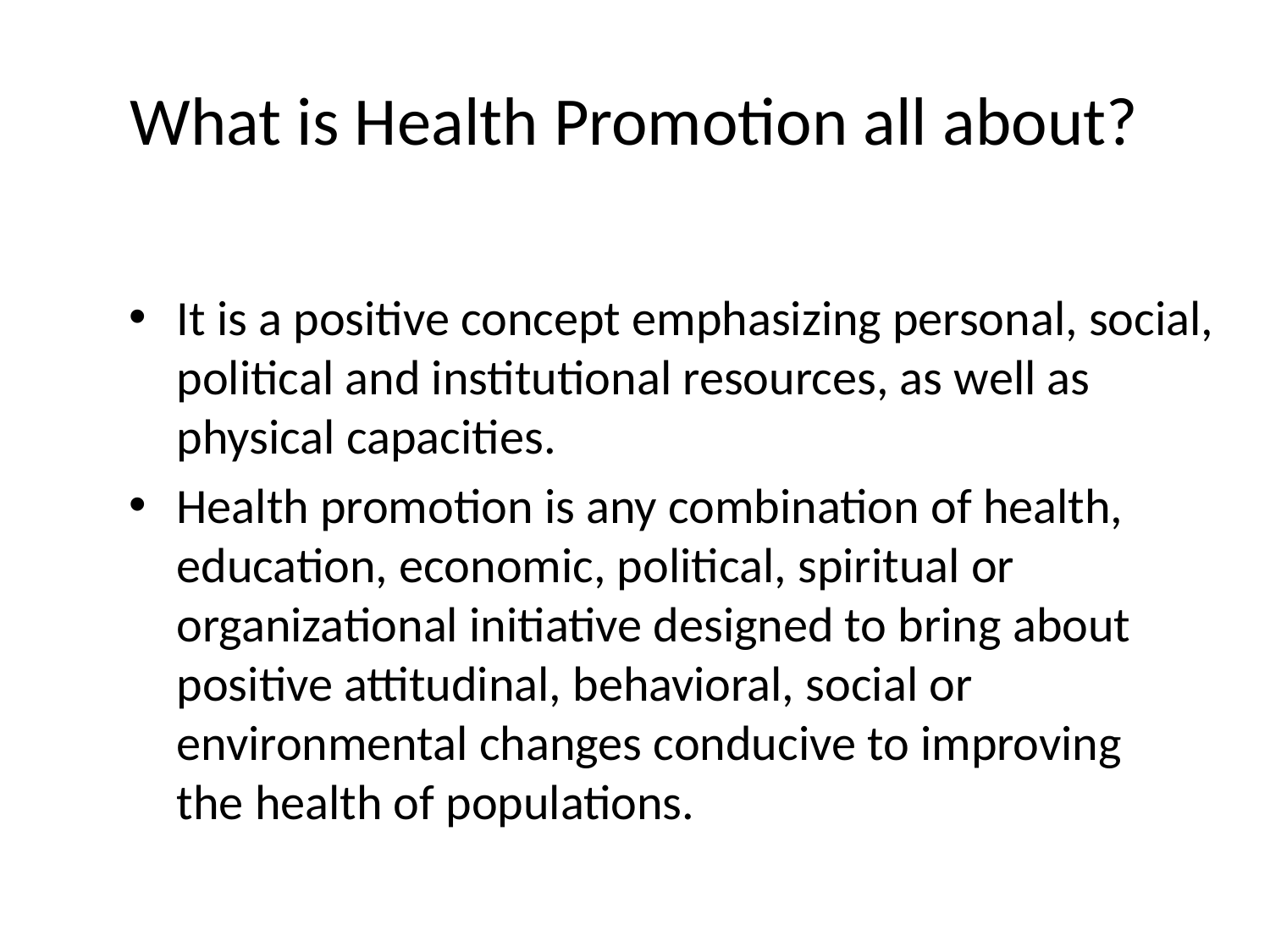

# What is Health Promotion all about?
It is a positive concept emphasizing personal, social, political and institutional resources, as well as physical capacities.
Health promotion is any combination of health, education, economic, political, spiritual or organizational initiative designed to bring about positive attitudinal, behavioral, social or environmental changes conducive to improving
the health of populations.